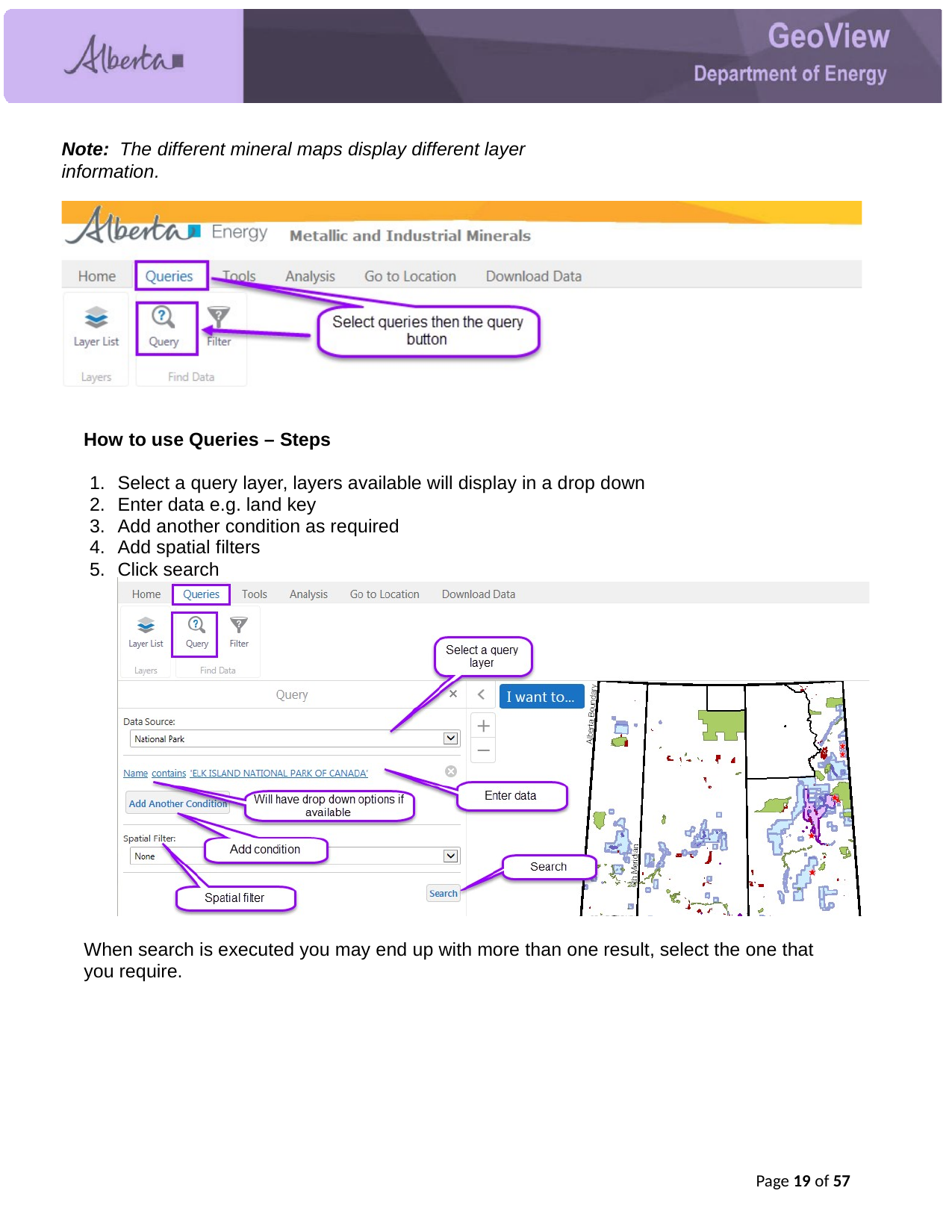

Note:  The different mineral maps display different layer information.

How to use Queries – Steps

Select a query layer, layers available will display in a drop down
Enter data e.g. land key
Add another condition as required
Add spatial filters
Click search

When search is executed you may end up with more than one result, select the one that you require.
Page 19 of 57